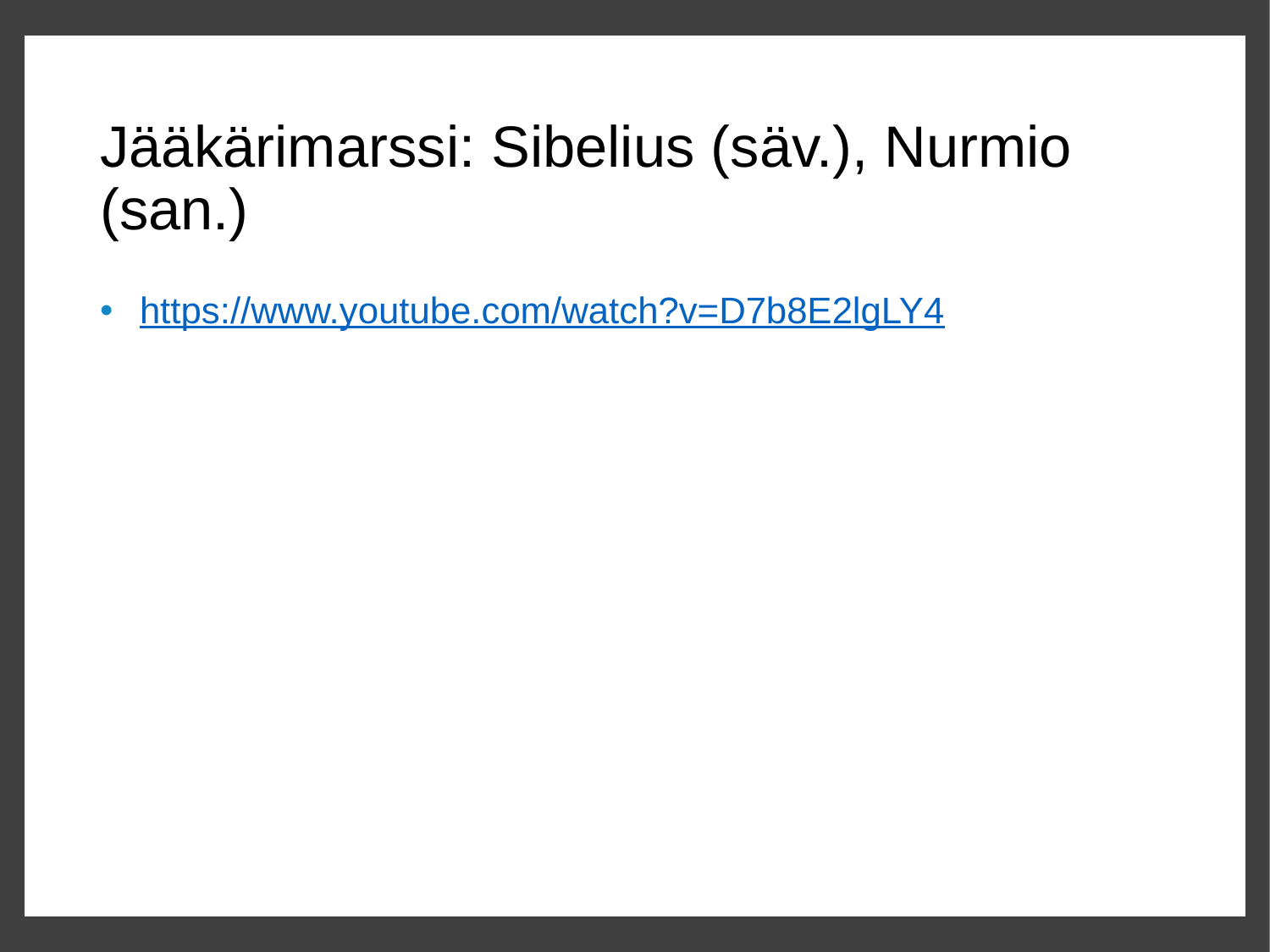

# Jääkärimarssi: Sibelius (säv.), Nurmio (san.)
https://www.youtube.com/watch?v=D7b8E2lgLY4